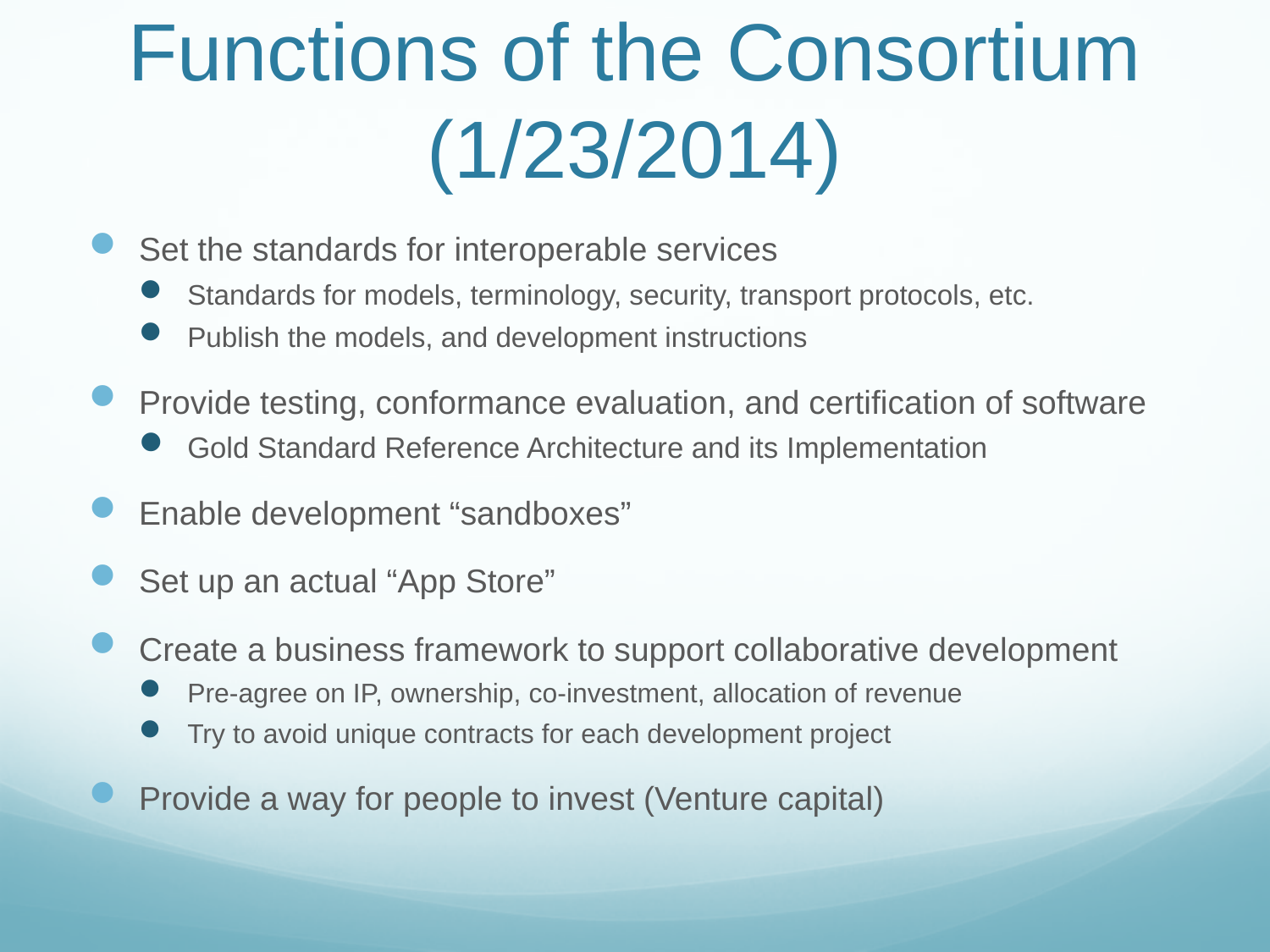

# Functions of the Consortium (1/23/2014)
Set the standards for interoperable services
Standards for models, terminology, security, transport protocols, etc.
Publish the models, and development instructions
Provide testing, conformance evaluation, and certification of software
Gold Standard Reference Architecture and its Implementation
Enable development “sandboxes”
Set up an actual “App Store”
Create a business framework to support collaborative development
Pre-agree on IP, ownership, co-investment, allocation of revenue
Try to avoid unique contracts for each development project
Provide a way for people to invest (Venture capital)